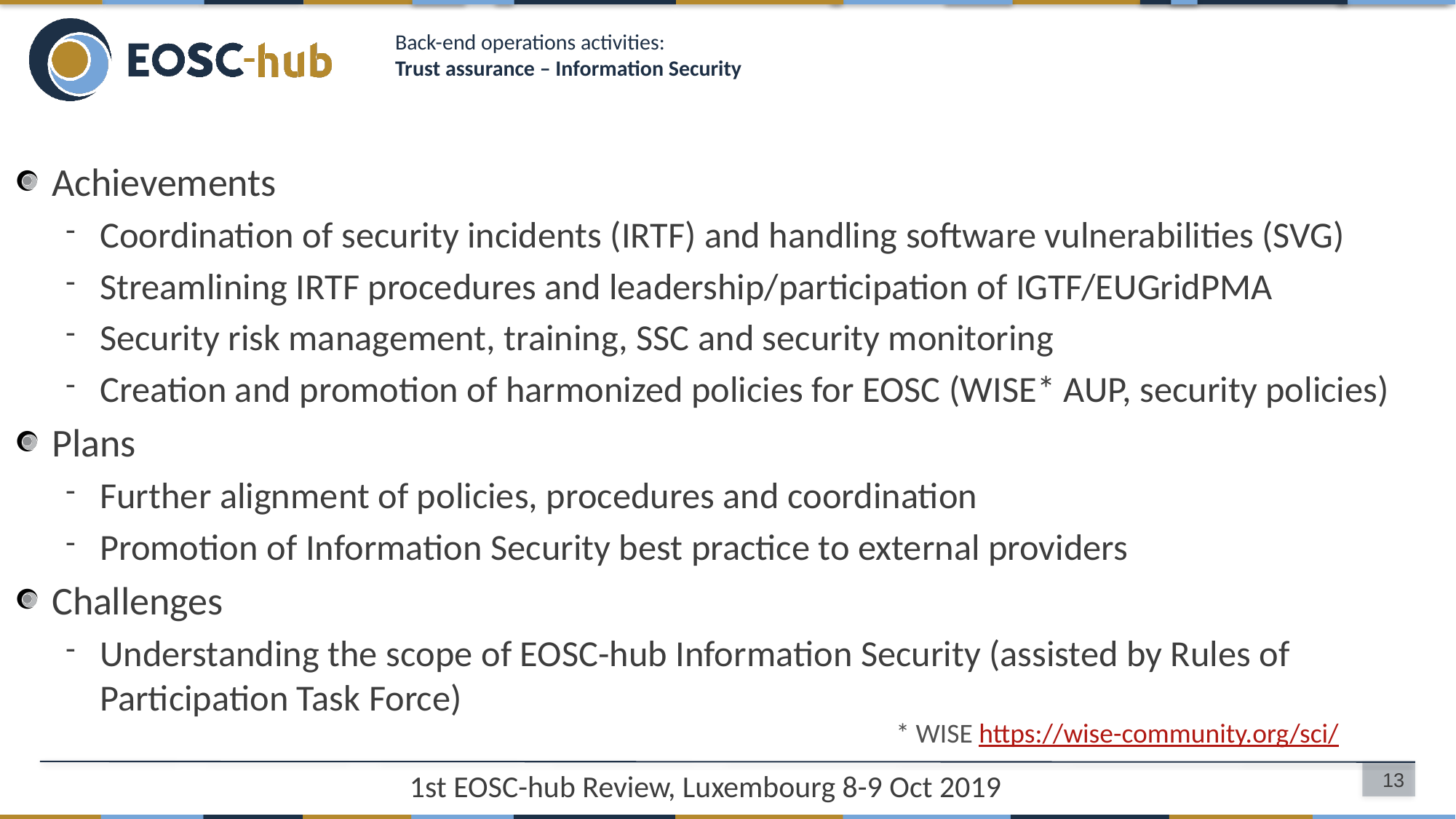

# Back-end operations activities: Trust assurance – Information Security
Achievements
Coordination of security incidents (IRTF) and handling software vulnerabilities (SVG)
Streamlining IRTF procedures and leadership/participation of IGTF/EUGridPMA
Security risk management, training, SSC and security monitoring
Creation and promotion of harmonized policies for EOSC (WISE* AUP, security policies)
Plans
Further alignment of policies, procedures and coordination
Promotion of Information Security best practice to external providers
Challenges
Understanding the scope of EOSC-hub Information Security (assisted by Rules of Participation Task Force)
* WISE https://wise-community.org/sci/
1st EOSC-hub Review, Luxembourg 8-9 Oct 2019
13